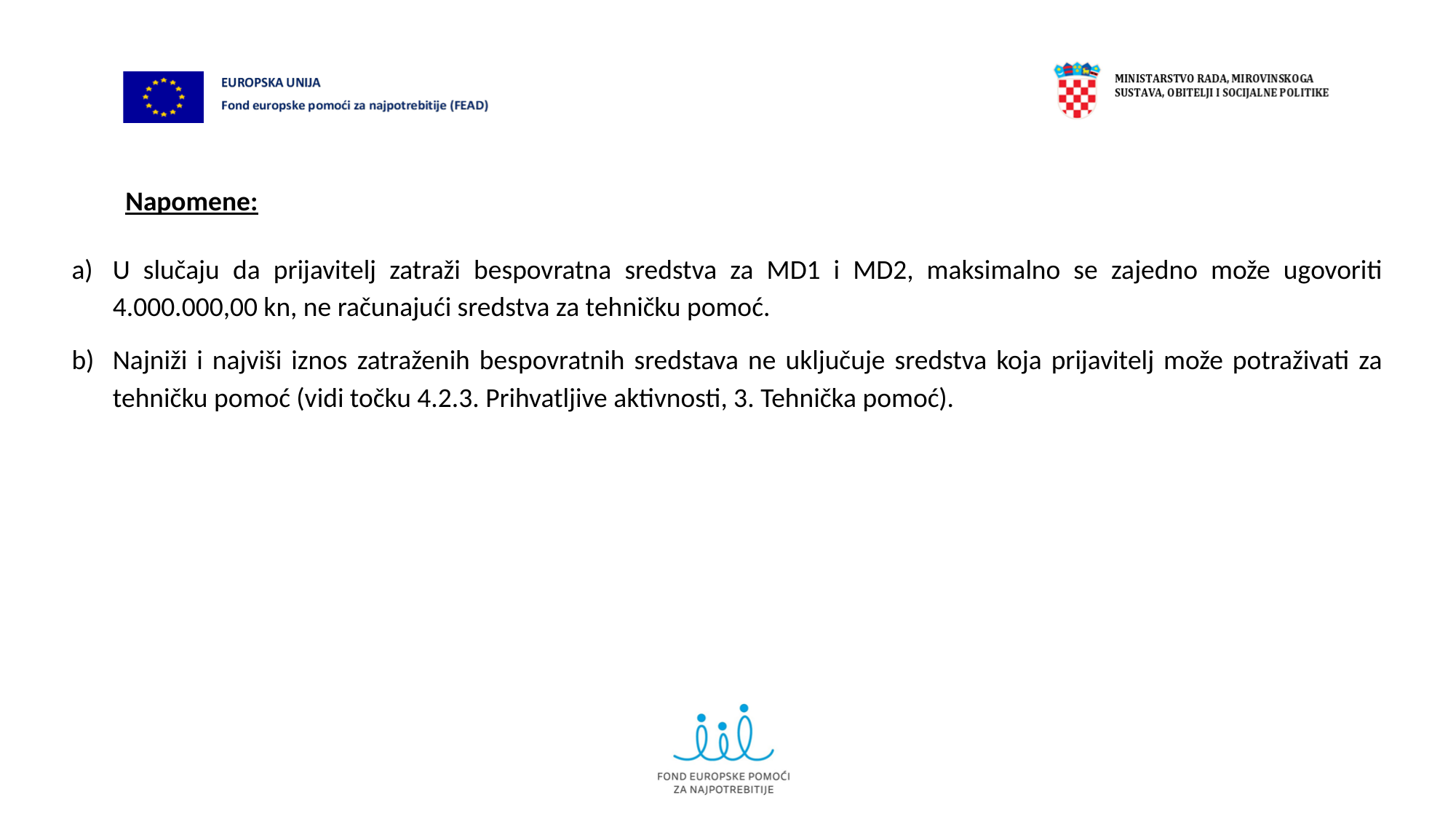

Napomene:
U slučaju da prijavitelj zatraži bespovratna sredstva za MD1 i MD2, maksimalno se zajedno može ugovoriti 4.000.000,00 kn, ne računajući sredstva za tehničku pomoć.
Najniži i najviši iznos zatraženih bespovratnih sredstava ne uključuje sredstva koja prijavitelj može potraživati za tehničku pomoć (vidi točku 4.2.3. Prihvatljive aktivnosti, 3. Tehnička pomoć).